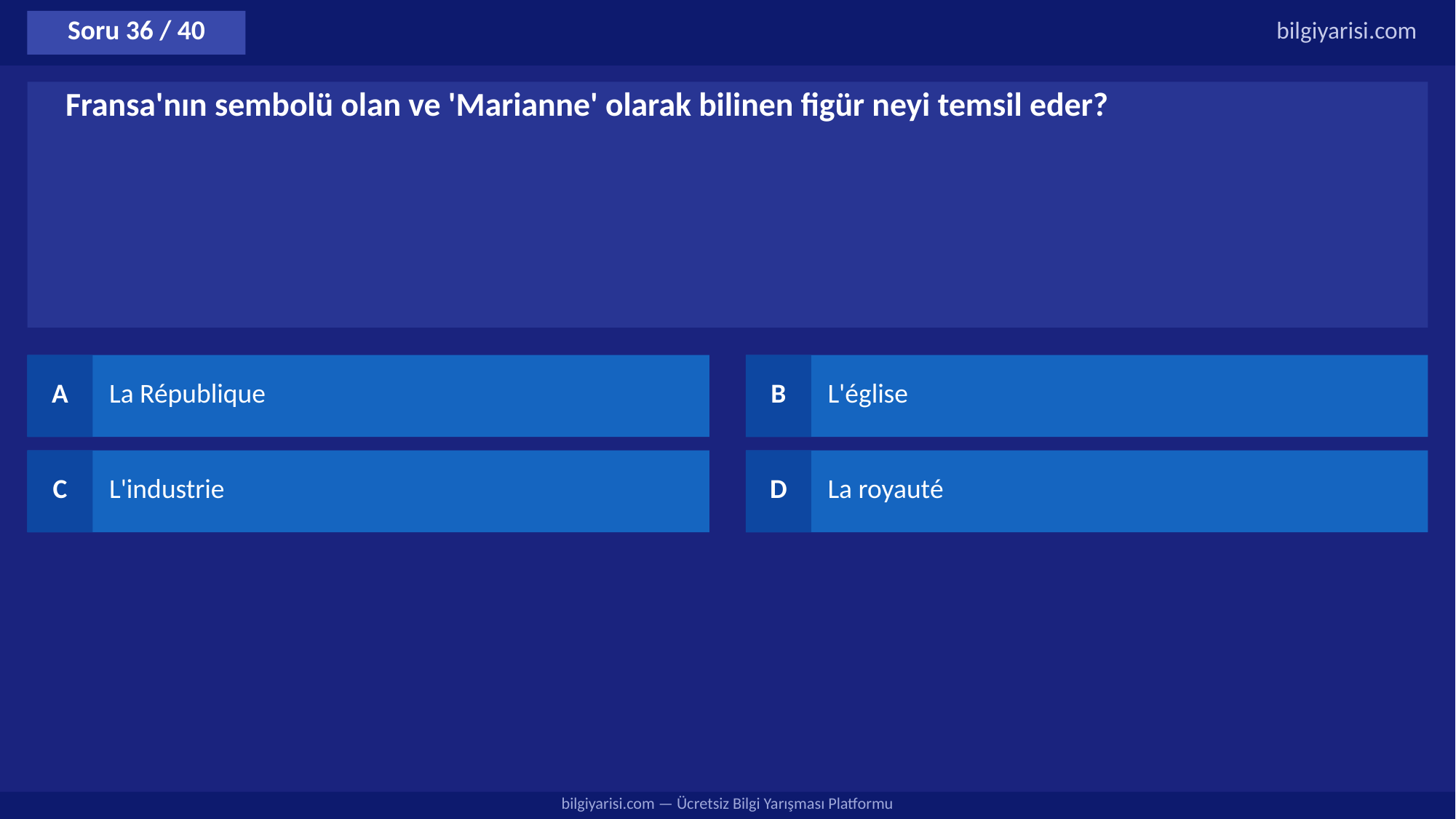

Soru 36 / 40
bilgiyarisi.com

Fransa'nın sembolü olan ve 'Marianne' olarak bilinen figür neyi temsil eder?

A
La République

B
L'église

C
L'industrie

D
La royauté
bilgiyarisi.com — Ücretsiz Bilgi Yarışması Platformu